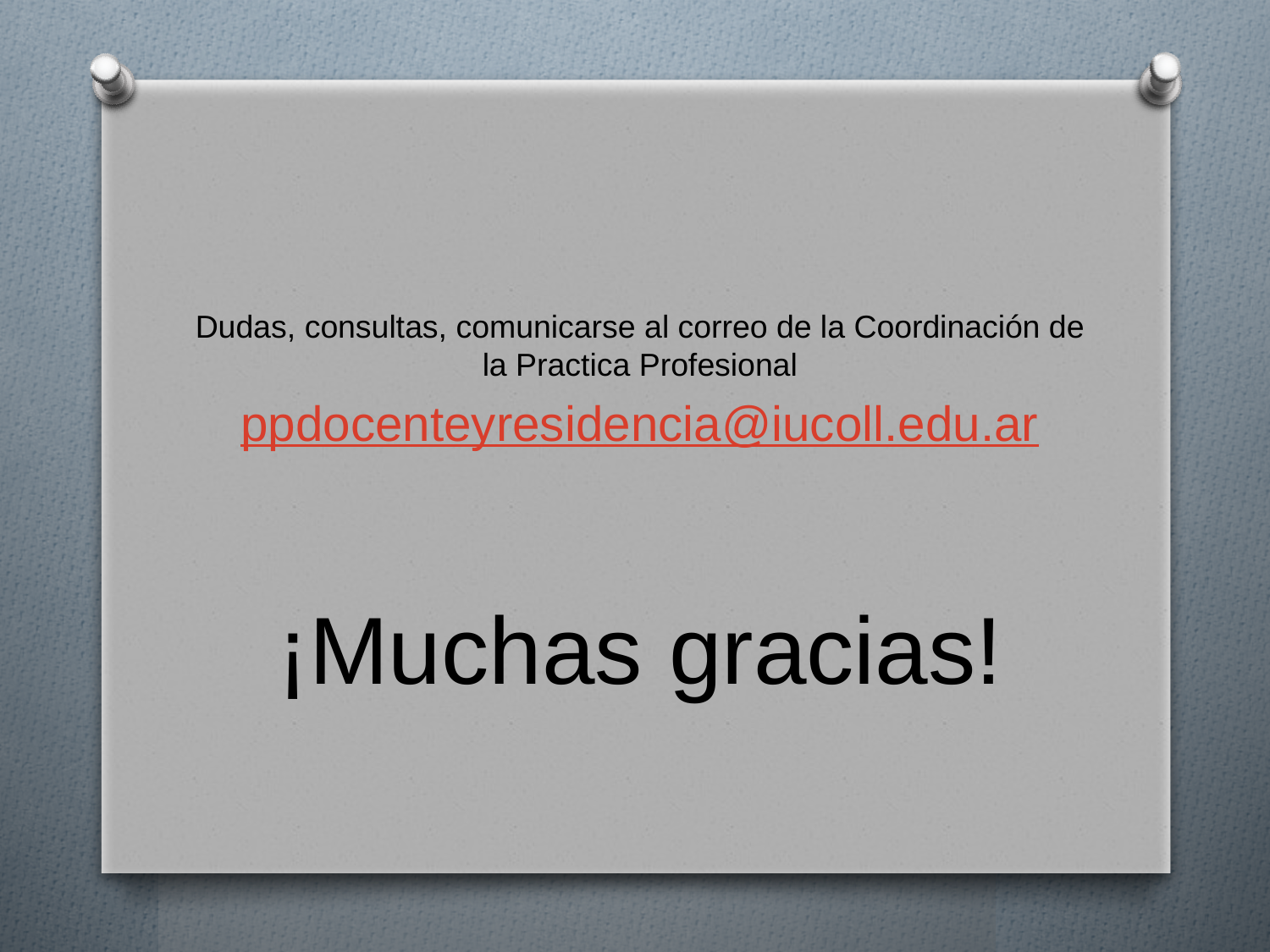

Dudas, consultas, comunicarse al correo de la Coordinación de la Practica Profesional
ppdocenteyresidencia@iucoll.edu.ar

¡Muchas gracias!